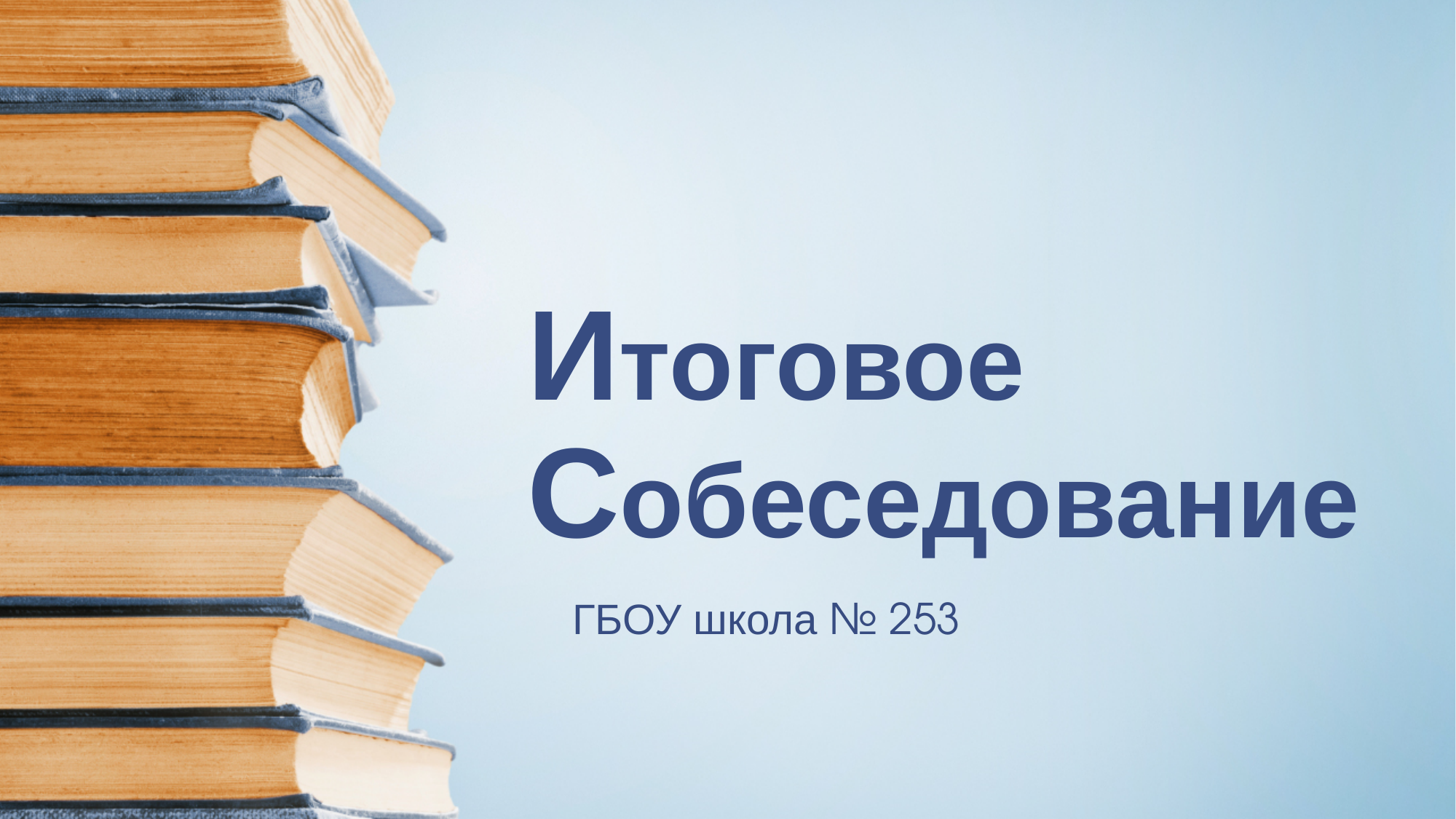

# Итоговое Собеседование
ГБОУ школа № 253